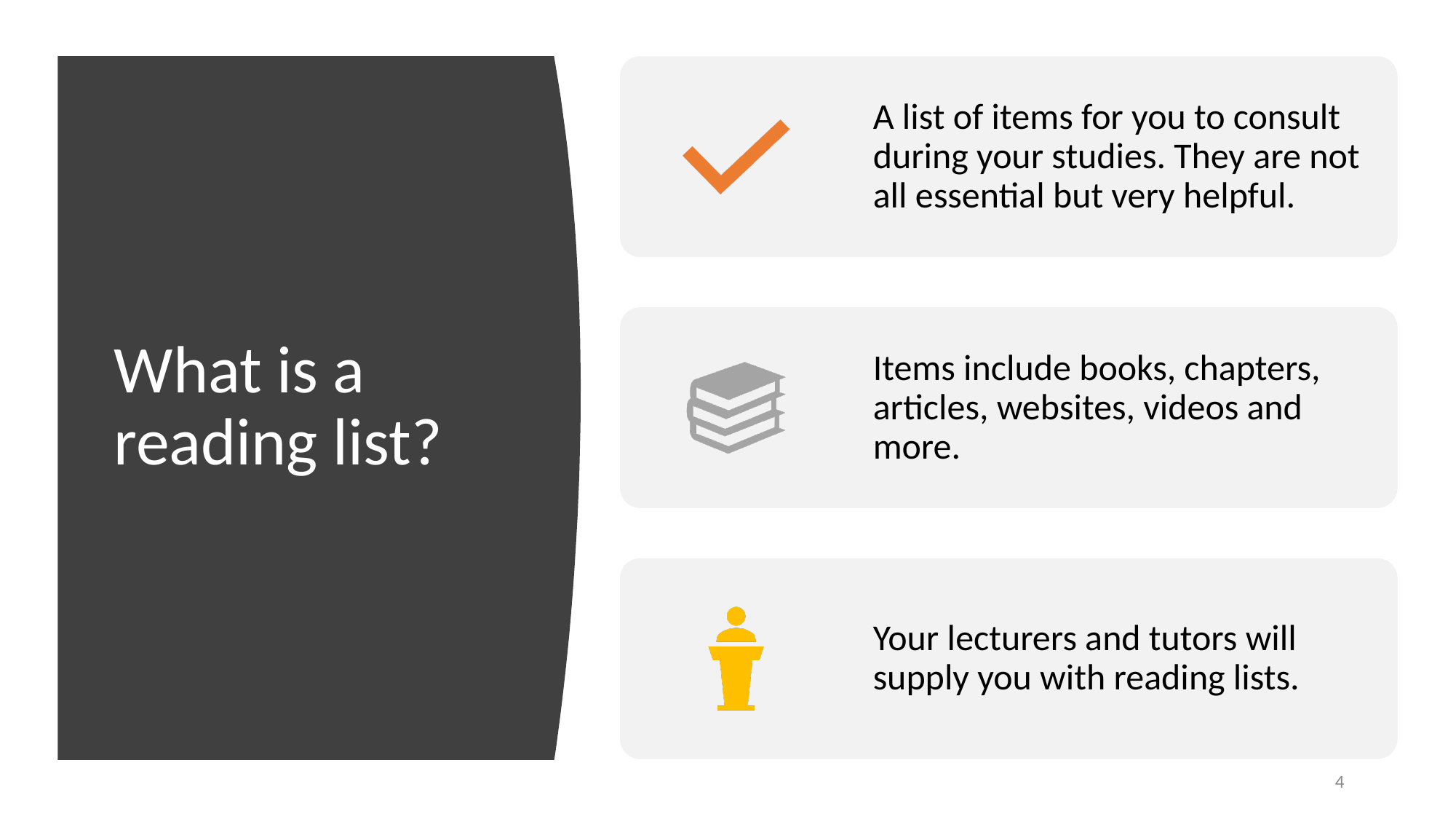

A list of items for you to consult during your studies. They are not all essential but very helpful.
Items include books, chapters, articles, websites, videos and more.
Your lecturers and tutors will supply you with reading lists.

# What is a reading list?
4